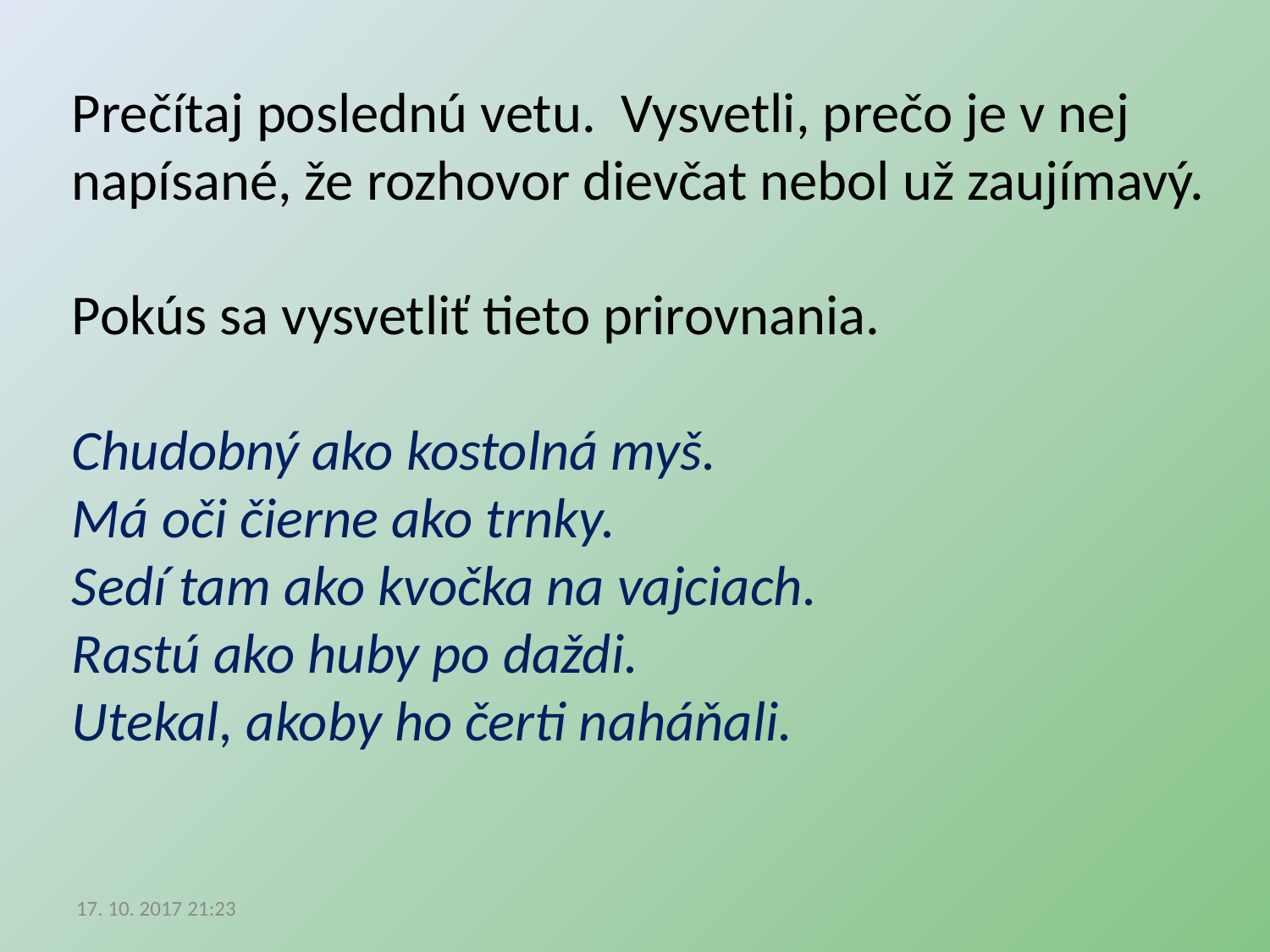

Prečítaj poslednú vetu.  Vysvetli, prečo je v nej napísané, že rozhovor dievčat nebol už zaujímavý.

Pokús sa vysvetliť tieto prirovnania.

Chudobný ako kostolná myš.
Má oči čierne ako trnky.
Sedí tam ako kvočka na vajciach.
Rastú ako huby po daždi.
Utekal, akoby ho čerti naháňali.
17. 10. 2017 21:23